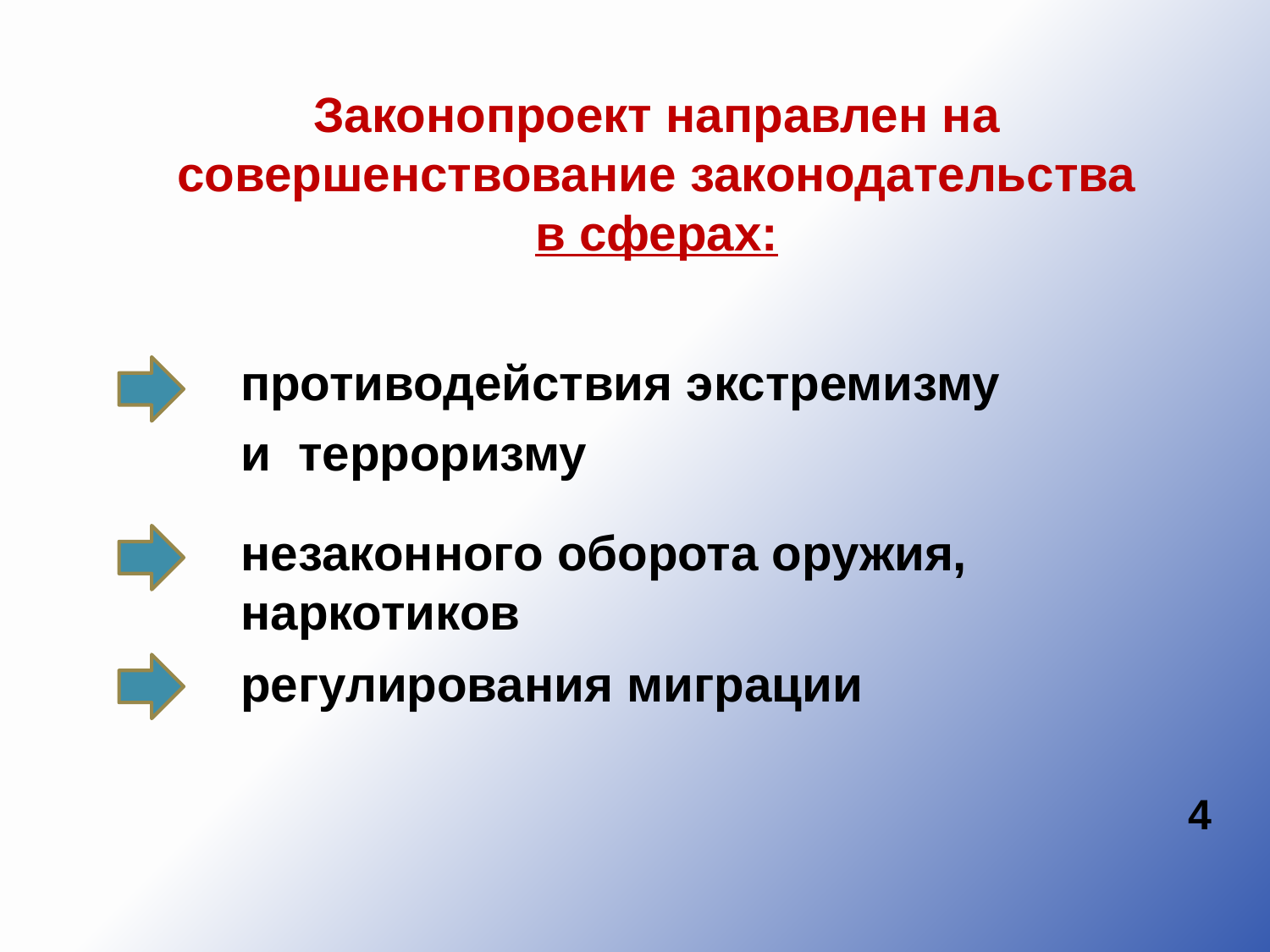

Законопроект направлен на совершенствование законодательства в сферах:
противодействия экстремизму
и  терроризму

незаконного оборота оружия, наркотиков

регулирования миграции

4